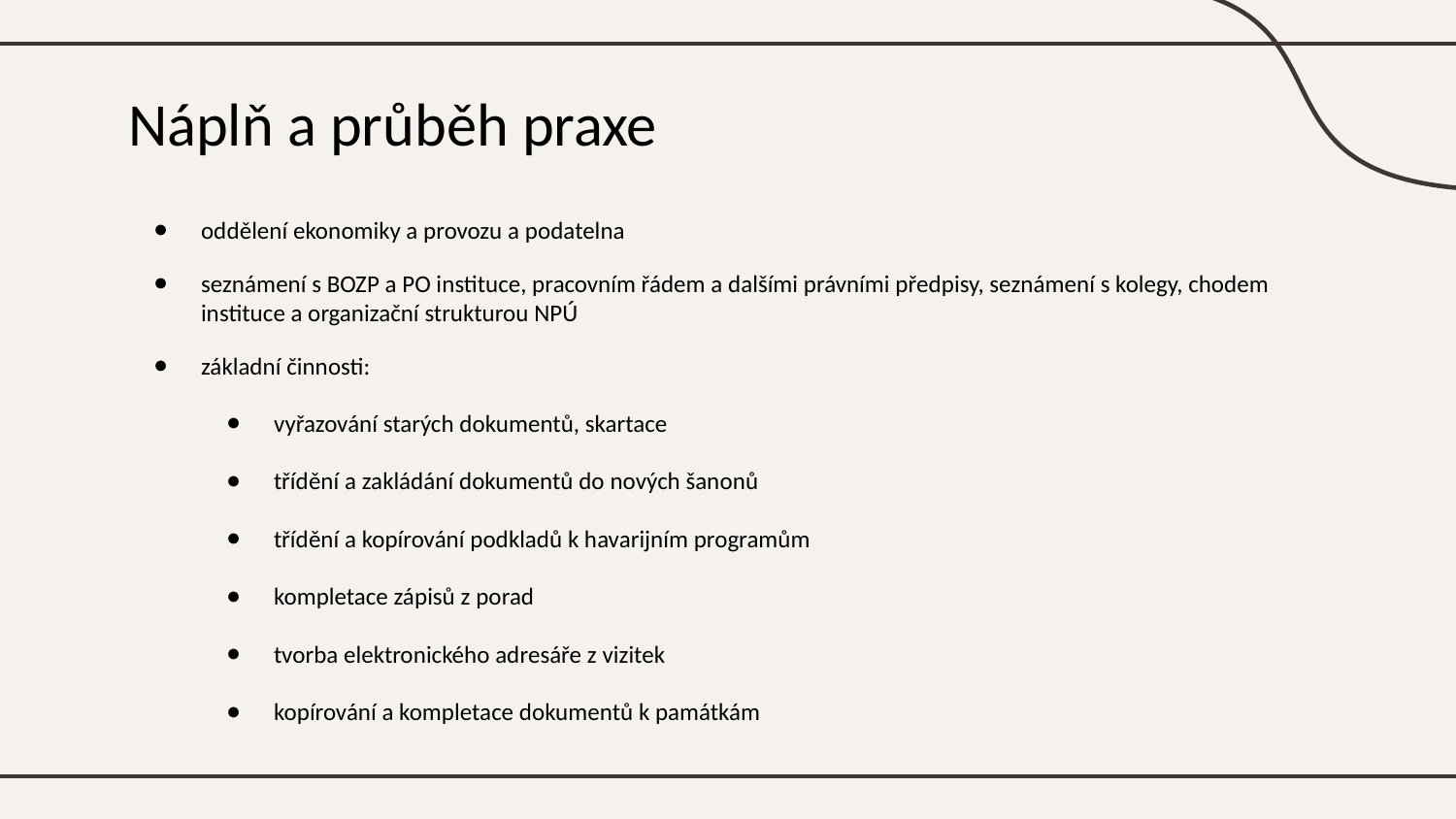

# Náplň a průběh praxe
oddělení ekonomiky a provozu a podatelna
seznámení s BOZP a PO instituce, pracovním řádem a dalšími právními předpisy, seznámení s kolegy, chodem instituce a organizační strukturou NPÚ
základní činnosti:
vyřazování starých dokumentů, skartace
třídění a zakládání dokumentů do nových šanonů
třídění a kopírování podkladů k havarijním programům
kompletace zápisů z porad
tvorba elektronického adresáře z vizitek
kopírování a kompletace dokumentů k památkám